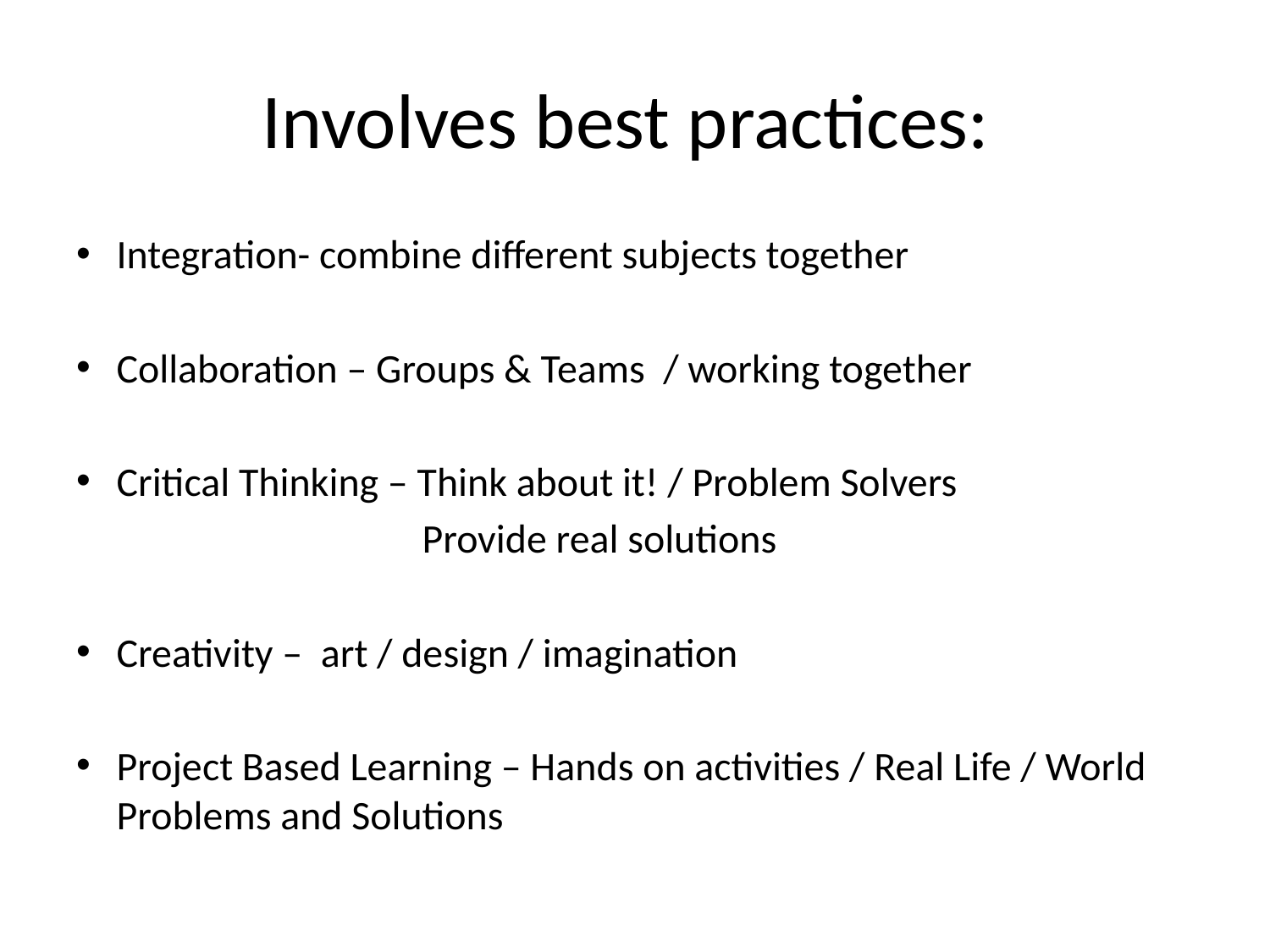

# Involves best practices:
Integration- combine different subjects together

Collaboration – Groups & Teams  / working together

Critical Thinking – Think about it! / Problem Solvers
                                      Provide real solutions

Creativity –  art / design / imagination

Project Based Learning – Hands on activities / Real Life / World Problems and Solutions